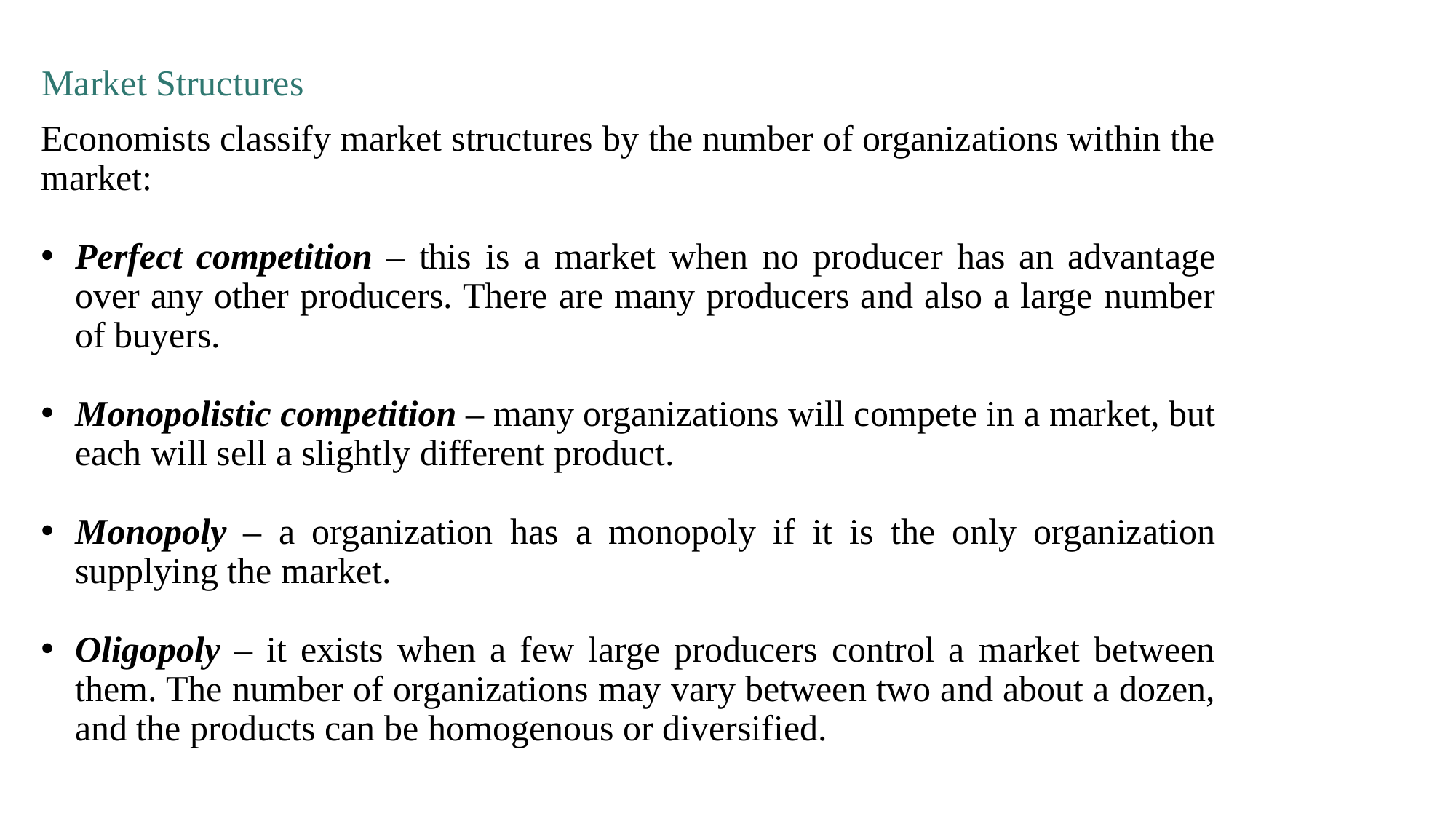

Market Structures
Economists classify market structures by the number of organizations within the market:

Perfect competition – this is a market when no producer has an advantage over any other producers. There are many producers and also a large number of buyers.

Monopolistic competition – many organizations will compete in a market, but each will sell a slightly different product.

Monopoly – a organization has a monopoly if it is the only organization supplying the market.

Oligopoly – it exists when a few large producers control a market between them. The number of organizations may vary between two and about a dozen, and the products can be homogenous or diversified.